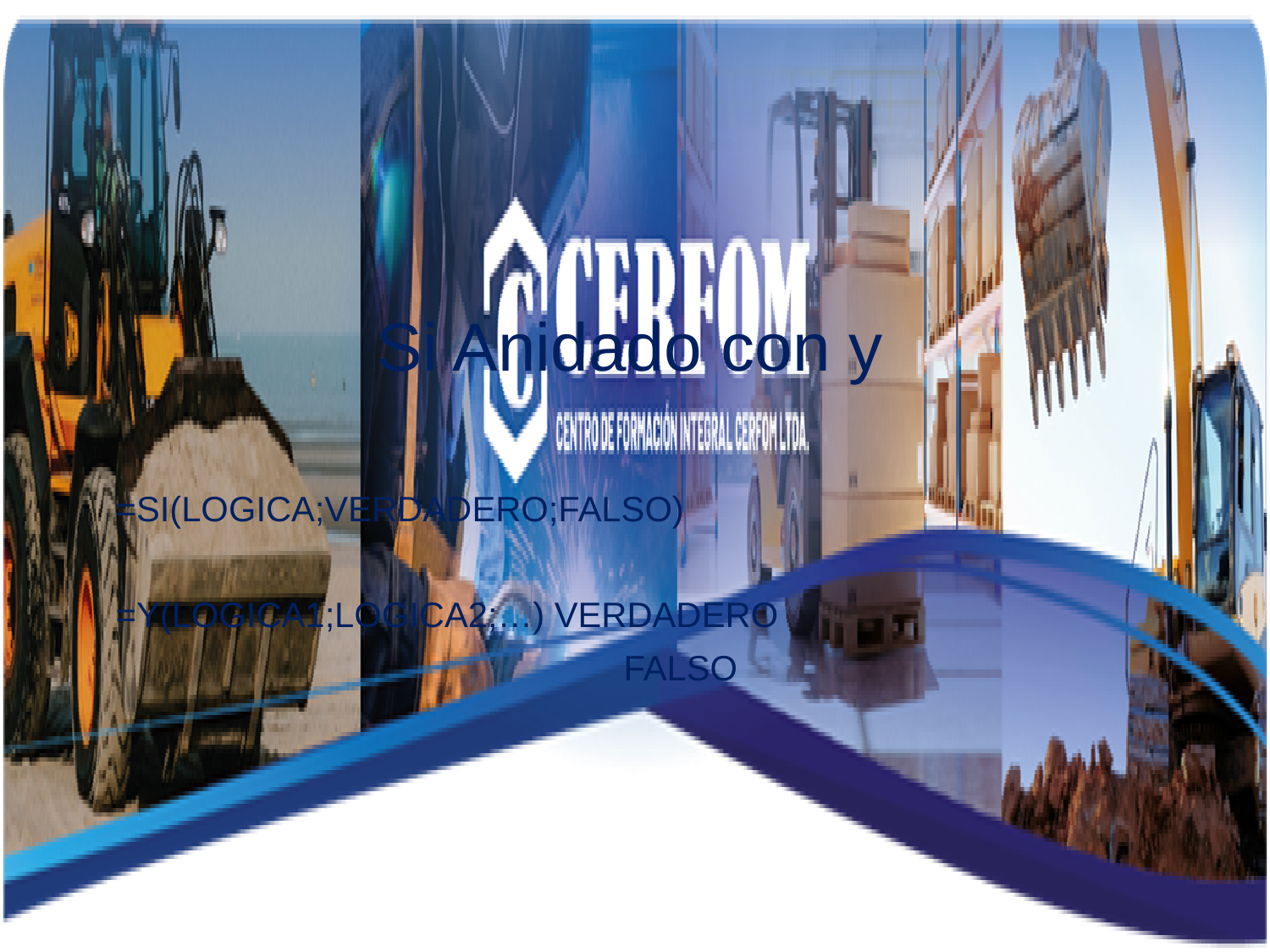

Si Anidado con y
=SI(LOGICA;VERDADERO;FALSO)

=Y(LOGICA1;LOGICA2;…) VERDADERO
				FALSO